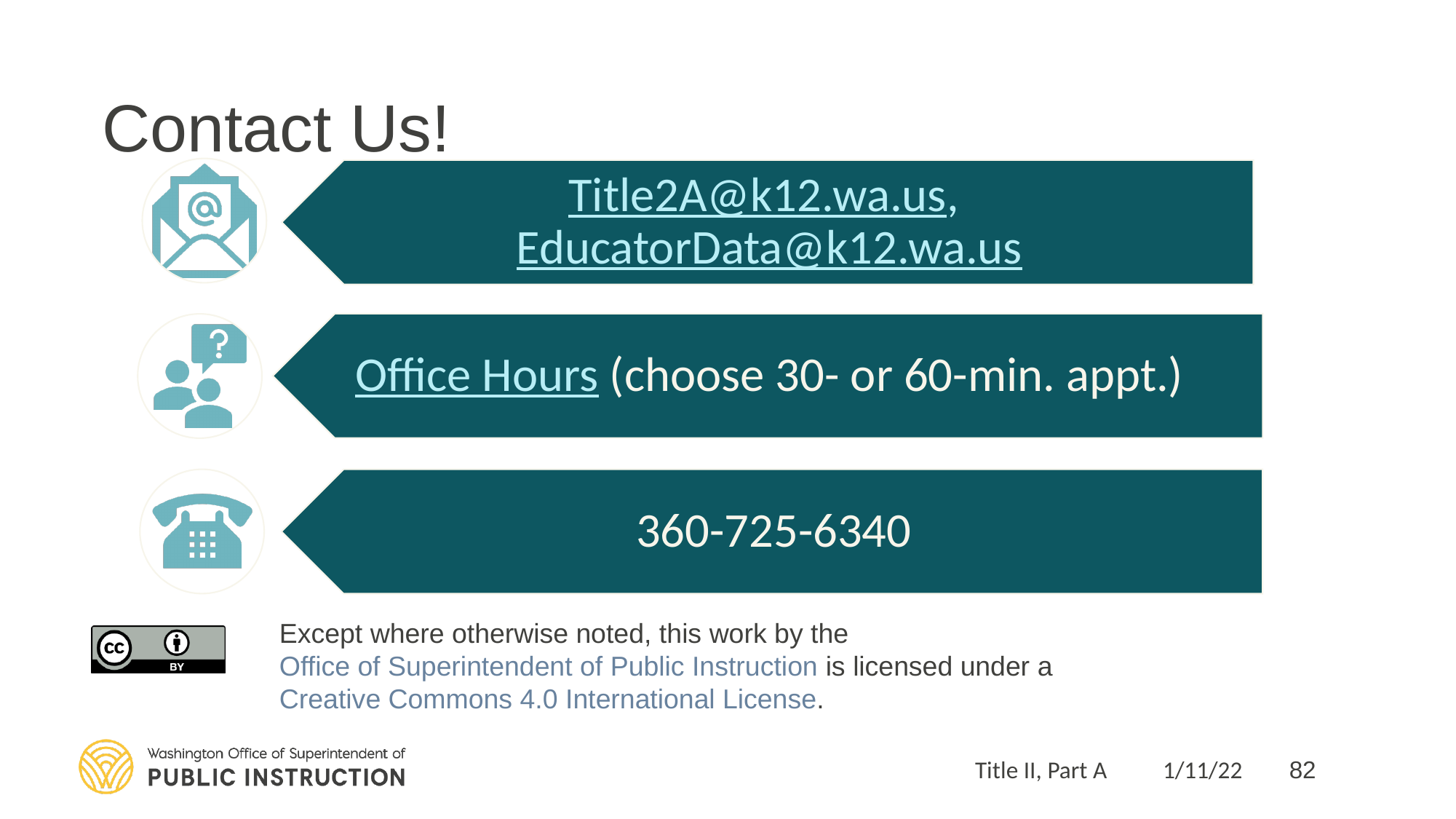

Title II, Part A and Educator Data Team Contact Information
Title2A@k12.wa.us, EducatorData@k12.wa.us
Office Hours (choose 30- or 60-min. appt.)
360-725-6340
Title II, Part A
1/11/22
82